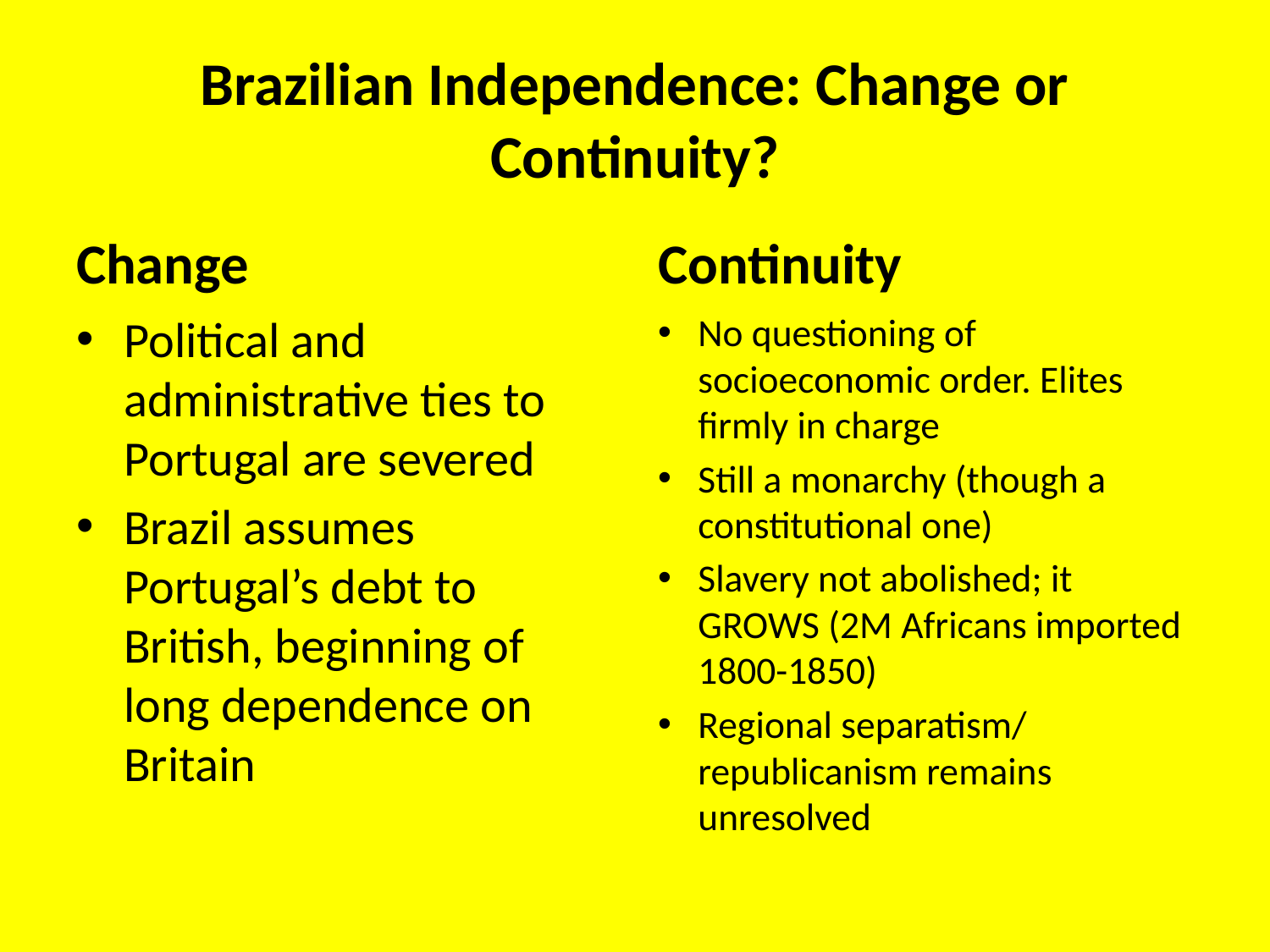

# Brazilian Independence: Change or Continuity?
Change
Continuity
Political and administrative ties to Portugal are severed
Brazil assumes Portugal’s debt to British, beginning of long dependence on Britain

No questioning of socioeconomic order. Elites firmly in charge
Still a monarchy (though a constitutional one)
Slavery not abolished; it GROWS (2M Africans imported 1800-1850)
Regional separatism/ republicanism remains unresolved